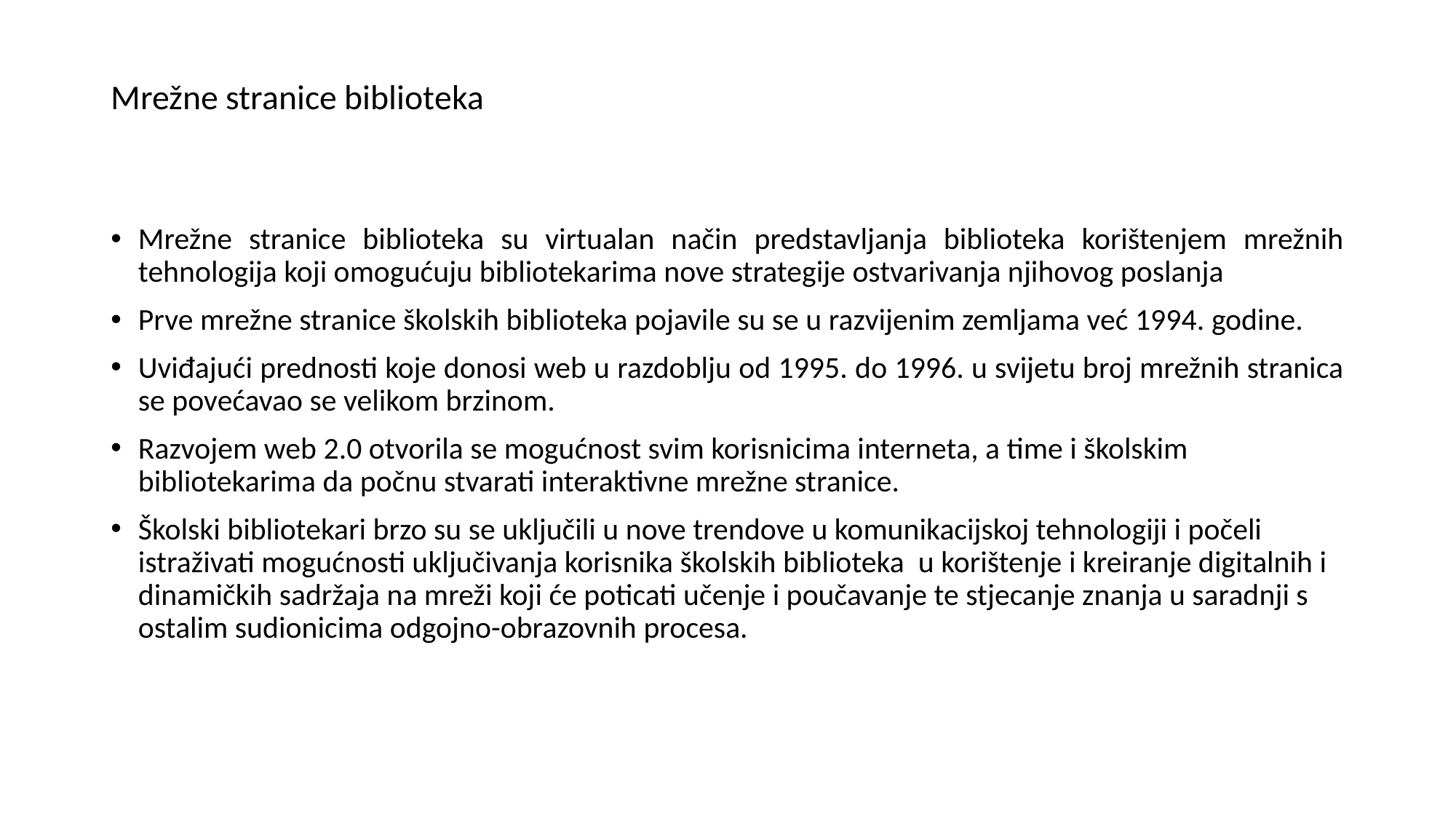

# Mrežne stranice biblioteka
Mrežne stranice biblioteka su virtualan način predstavljanja biblioteka korištenjem mrežnih tehnologija koji omogućuju bibliotekarima nove strategije ostvarivanja njihovog poslanja
Prve mrežne stranice školskih biblioteka pojavile su se u razvijenim zemljama već 1994. godine.
Uviđajući prednosti koje donosi web u razdoblju od 1995. do 1996. u svijetu broj mrežnih stranica se povećavao se velikom brzinom.
Razvojem web 2.0 otvorila se mogućnost svim korisnicima interneta, a time i školskim bibliotekarima da počnu stvarati interaktivne mrežne stranice.
Školski bibliotekari brzo su se uključili u nove trendove u komunikacijskoj tehnologiji i počeli istraživati mogućnosti uključivanja korisnika školskih biblioteka  u korištenje i kreiranje digitalnih i dinamičkih sadržaja na mreži koji će poticati učenje i poučavanje te stjecanje znanja u saradnji s ostalim sudionicima odgojno-obrazovnih procesa.